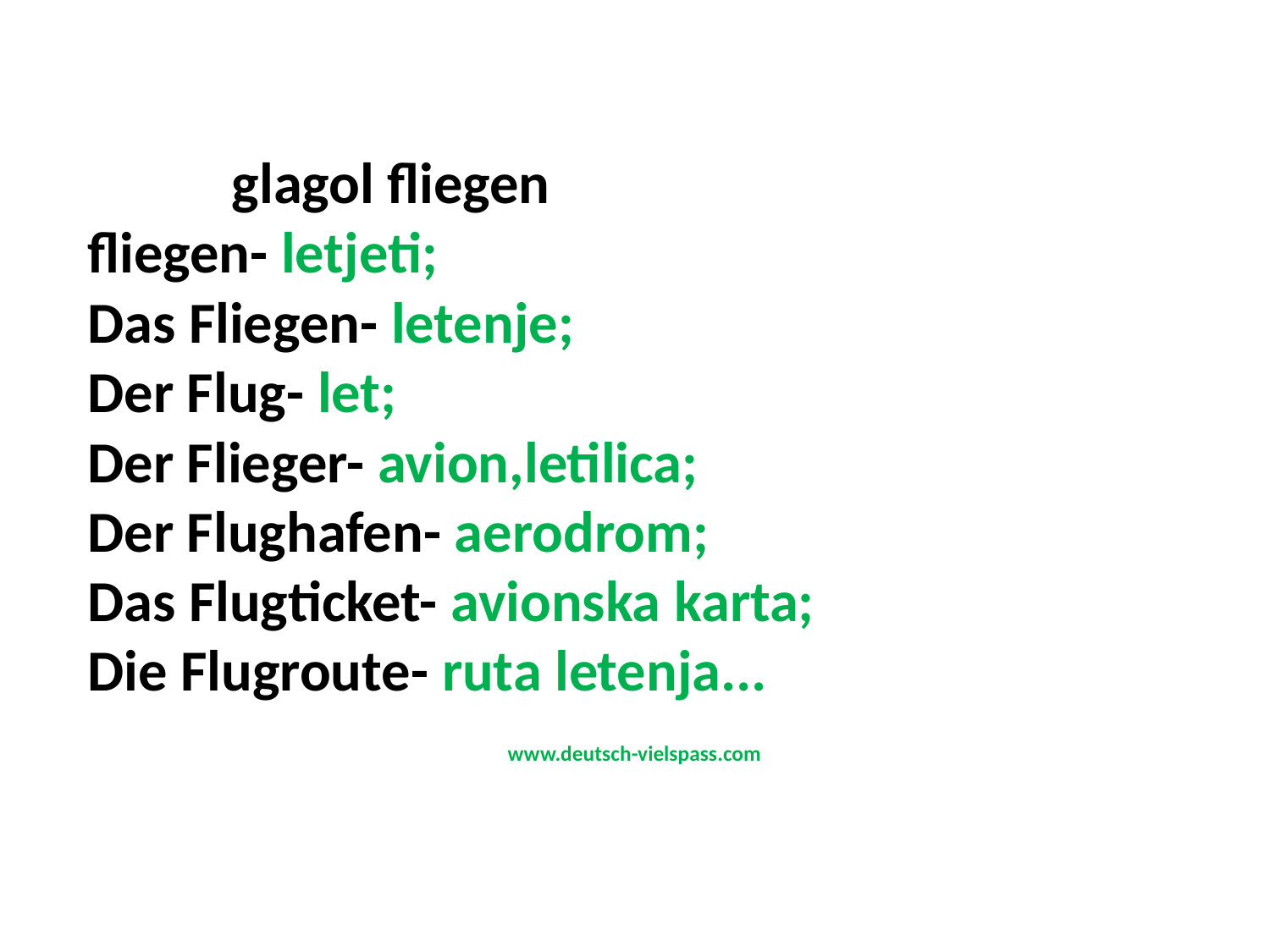

# glagol fliegen fliegen- letjeti; Das Fliegen- letenje; Der Flug- let; Der Flieger- avion,letilica; Der Flughafen- aerodrom; Das Flugticket- avionska karta; Die Flugroute- ruta letenja... www.deutsch-vielspass.com